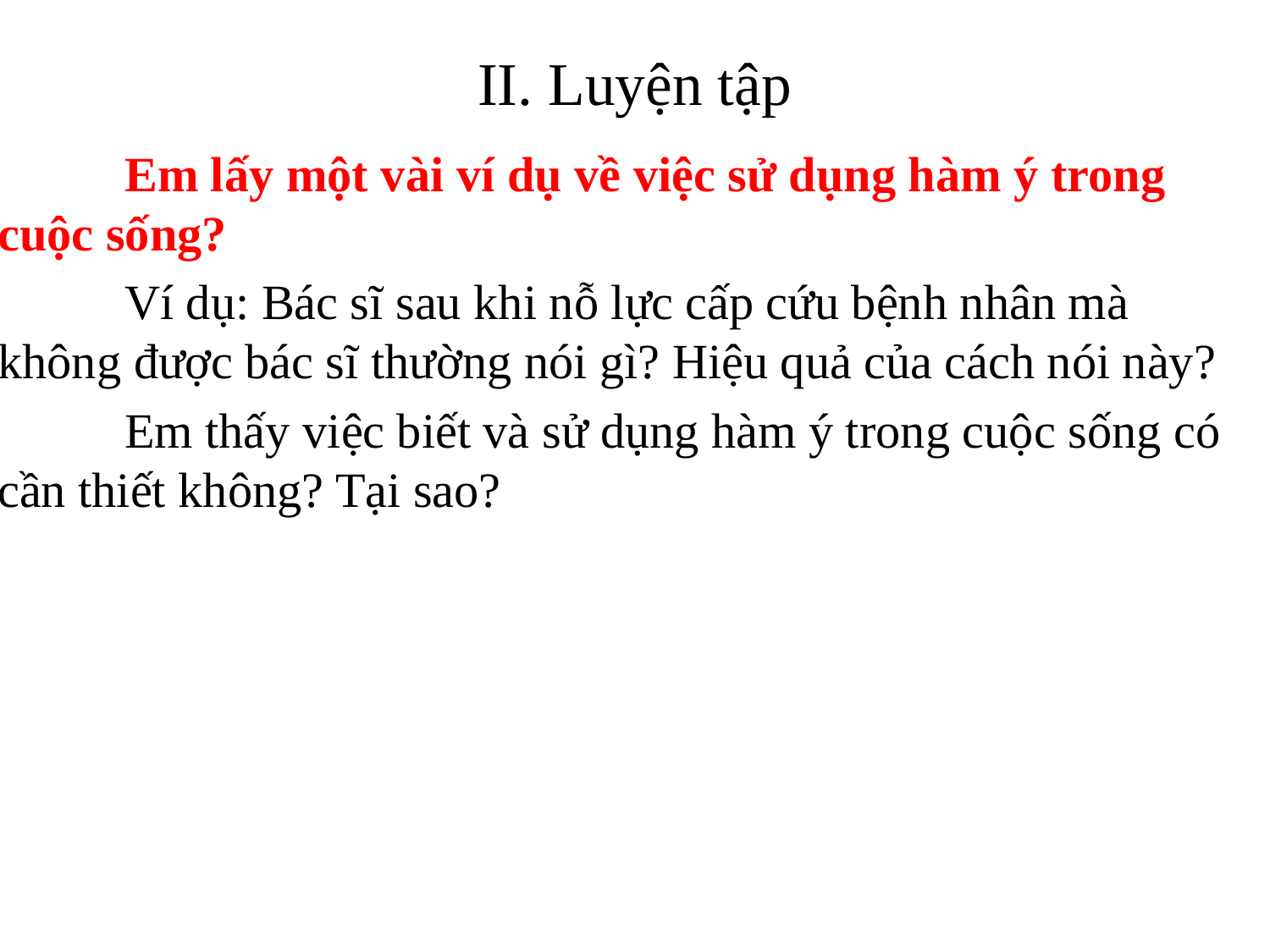

# II. Luyện tập
	Em lấy một vài ví dụ về việc sử dụng hàm ý trong cuộc sống?
	Ví dụ: Bác sĩ sau khi nỗ lực cấp cứu bệnh nhân mà không được bác sĩ thường nói gì? Hiệu quả của cách nói này?
	Em thấy việc biết và sử dụng hàm ý trong cuộc sống có cần thiết không? Tại sao?